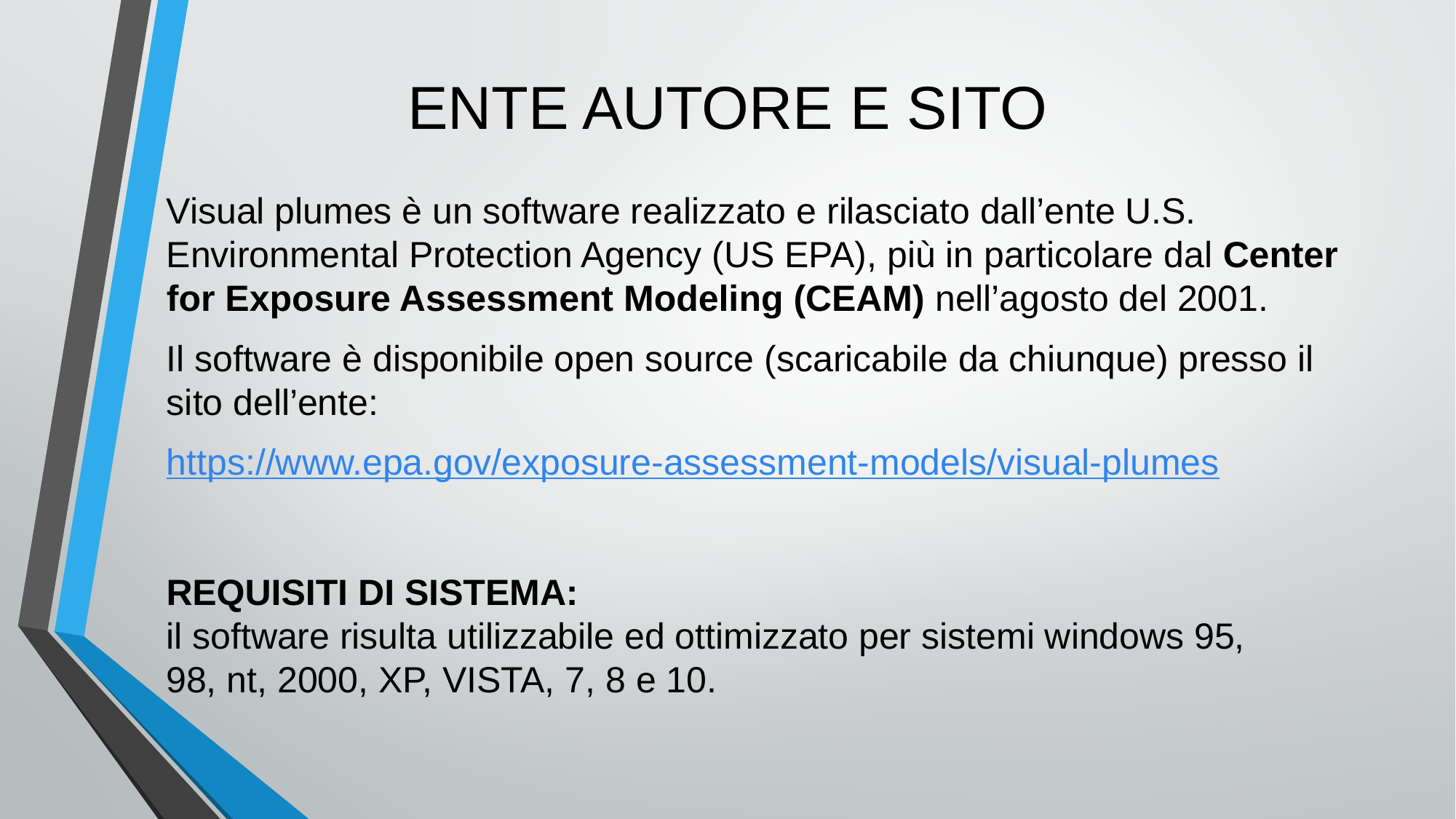

# ENTE AUTORE E SITO
Visual plumes è un software realizzato e rilasciato dall’ente U.S. Environmental Protection Agency (US EPA), più in particolare dal Center for Exposure Assessment Modeling (CEAM) nell’agosto del 2001.
Il software è disponibile open source (scaricabile da chiunque) presso il sito dell’ente:
https://www.epa.gov/exposure-assessment-models/visual-plumes

REQUISITI DI SISTEMA:
il software risulta utilizzabile ed ottimizzato per sistemi windows 95, 98, nt, 2000, XP, VISTA, 7, 8 e 10.